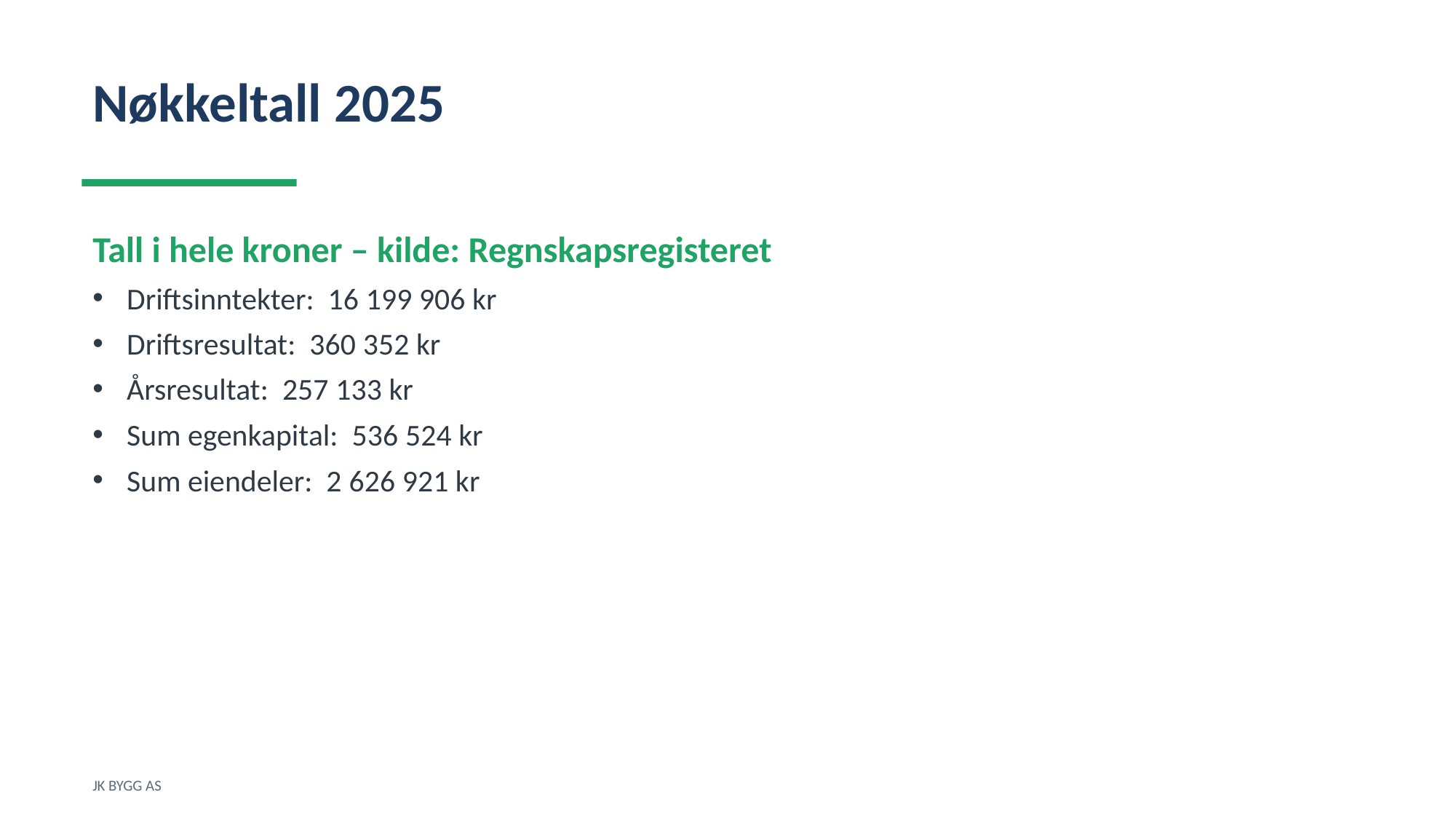

Nøkkeltall 2025

Tall i hele kroner – kilde: Regnskapsregisteret
Driftsinntekter:  16 199 906 kr
Driftsresultat:  360 352 kr
Årsresultat:  257 133 kr
Sum egenkapital:  536 524 kr
Sum eiendeler:  2 626 921 kr
JK BYGG AS